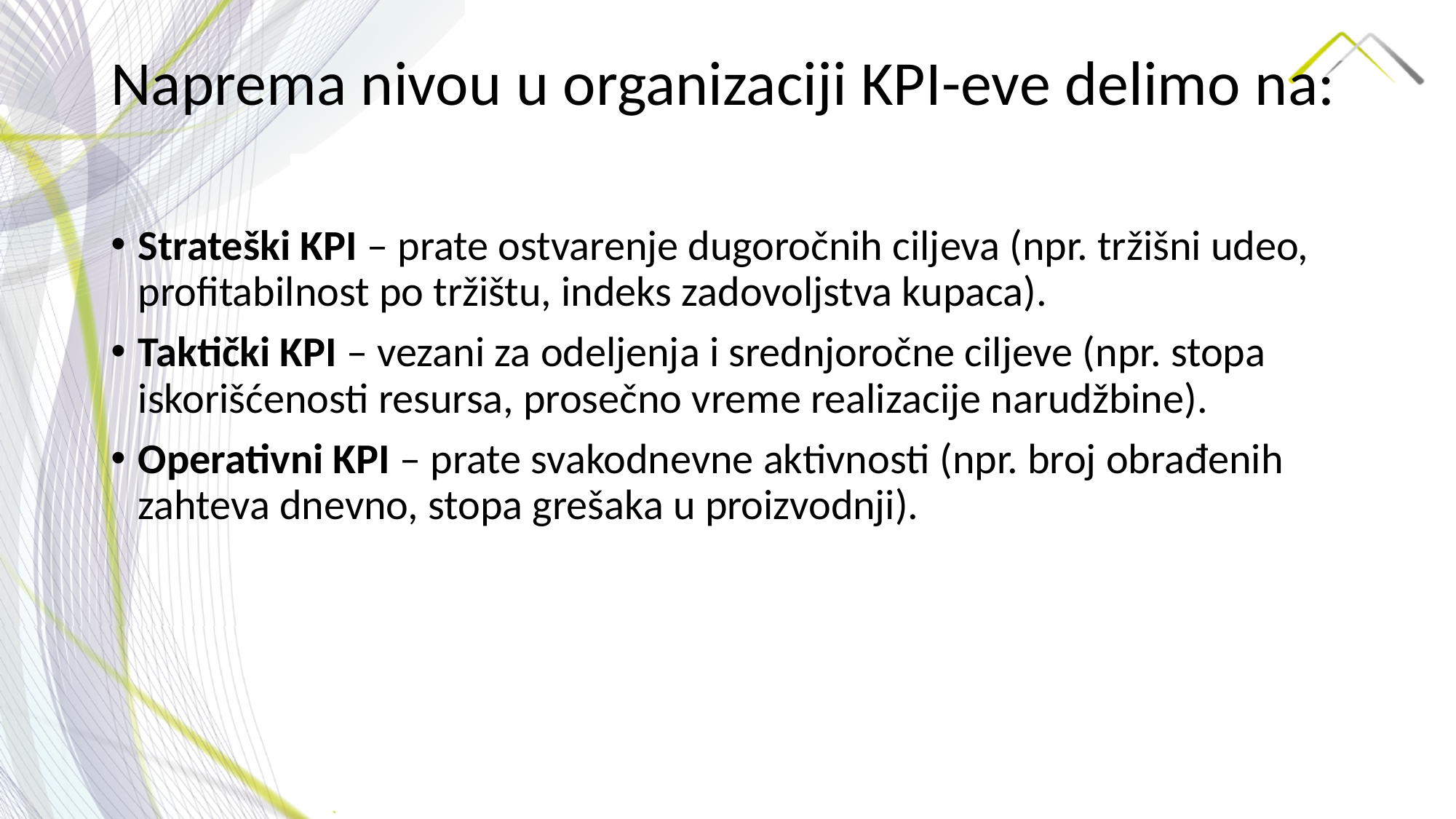

# Naprema nivou u organizaciji KPI-eve delimo na:
Strateški KPI – prate ostvarenje dugoročnih ciljeva (npr. tržišni udeo, profitabilnost po tržištu, indeks zadovoljstva kupaca).
Taktički KPI – vezani za odeljenja i srednjoročne ciljeve (npr. stopa iskorišćenosti resursa, prosečno vreme realizacije narudžbine).
Operativni KPI – prate svakodnevne aktivnosti (npr. broj obrađenih zahteva dnevno, stopa grešaka u proizvodnji).